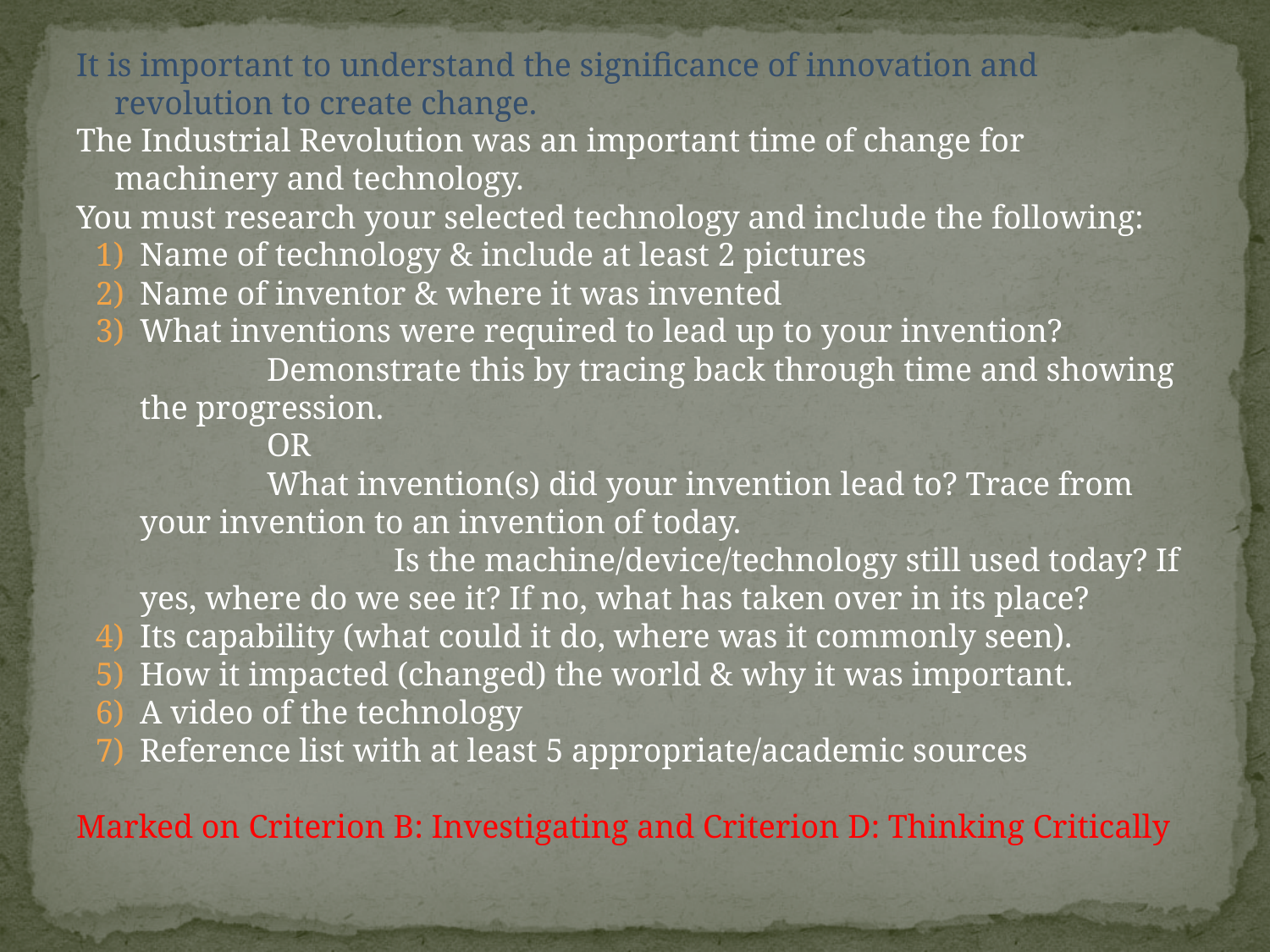

It is important to understand the significance of innovation and revolution to create change.
The Industrial Revolution was an important time of change for  machinery and technology.
You must research your selected technology and include the following:
Name of technology & include at least 2 pictures
Name of inventor & where it was invented
What inventions were required to lead up to your invention? 		Demonstrate this by tracing back through time and showing the progression. 								OR								What invention(s) did your invention lead to? Trace from your invention to an invention of today. 						Is the machine/device/technology still used today? If yes, where do we see it? If no, what has taken over in its place?
Its capability (what could it do, where was it commonly seen).
How it impacted (changed) the world & why it was important.
A video of the technology
Reference list with at least 5 appropriate/academic sources

Marked on Criterion B: Investigating and Criterion D: Thinking Critically